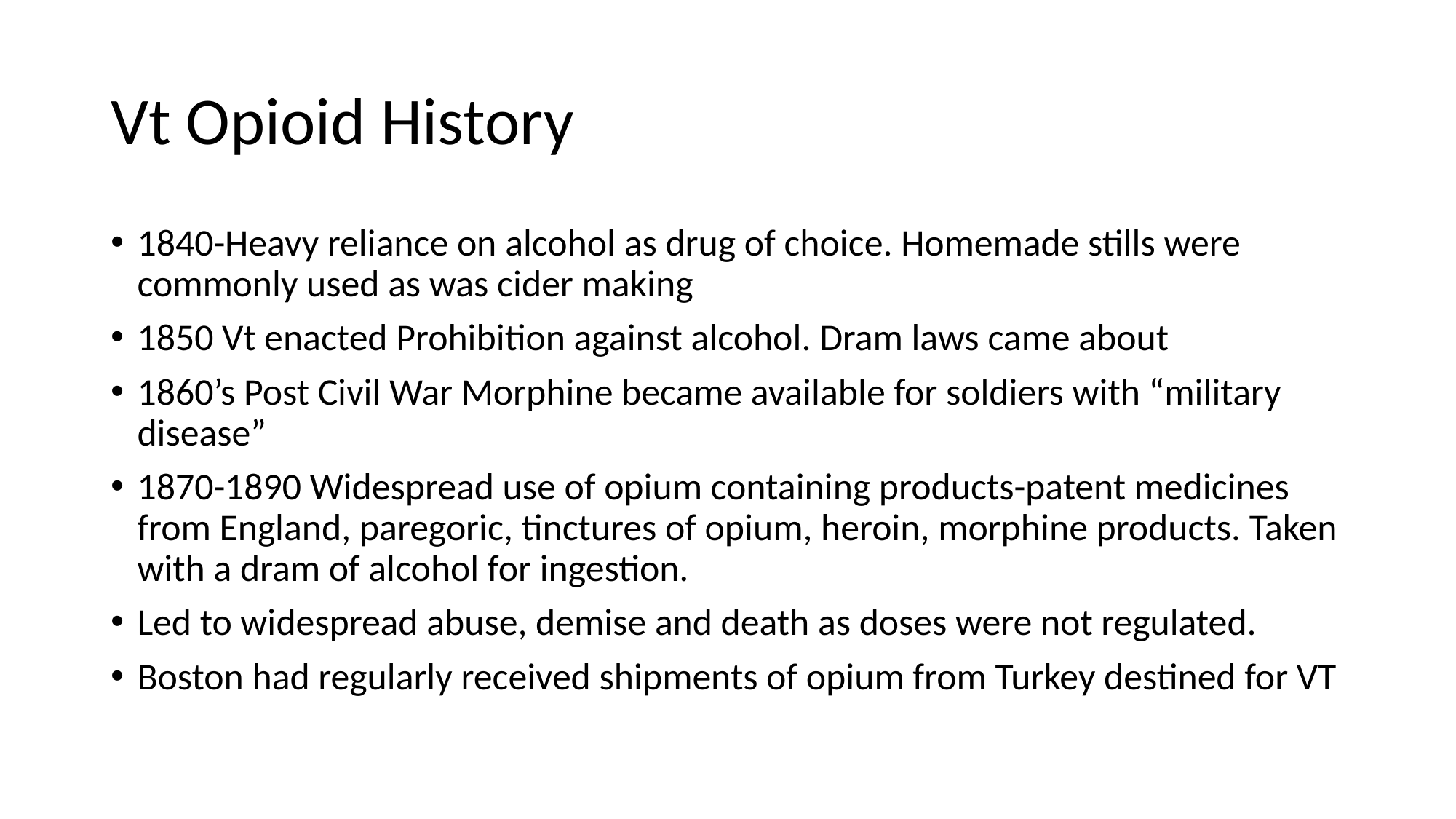

# Vt Opioid History
1840-Heavy reliance on alcohol as drug of choice. Homemade stills were commonly used as was cider making
1850 Vt enacted Prohibition against alcohol. Dram laws came about
1860’s Post Civil War Morphine became available for soldiers with “military disease”
1870-1890 Widespread use of opium containing products-patent medicines from England, paregoric, tinctures of opium, heroin, morphine products. Taken with a dram of alcohol for ingestion.
Led to widespread abuse, demise and death as doses were not regulated.
Boston had regularly received shipments of opium from Turkey destined for VT